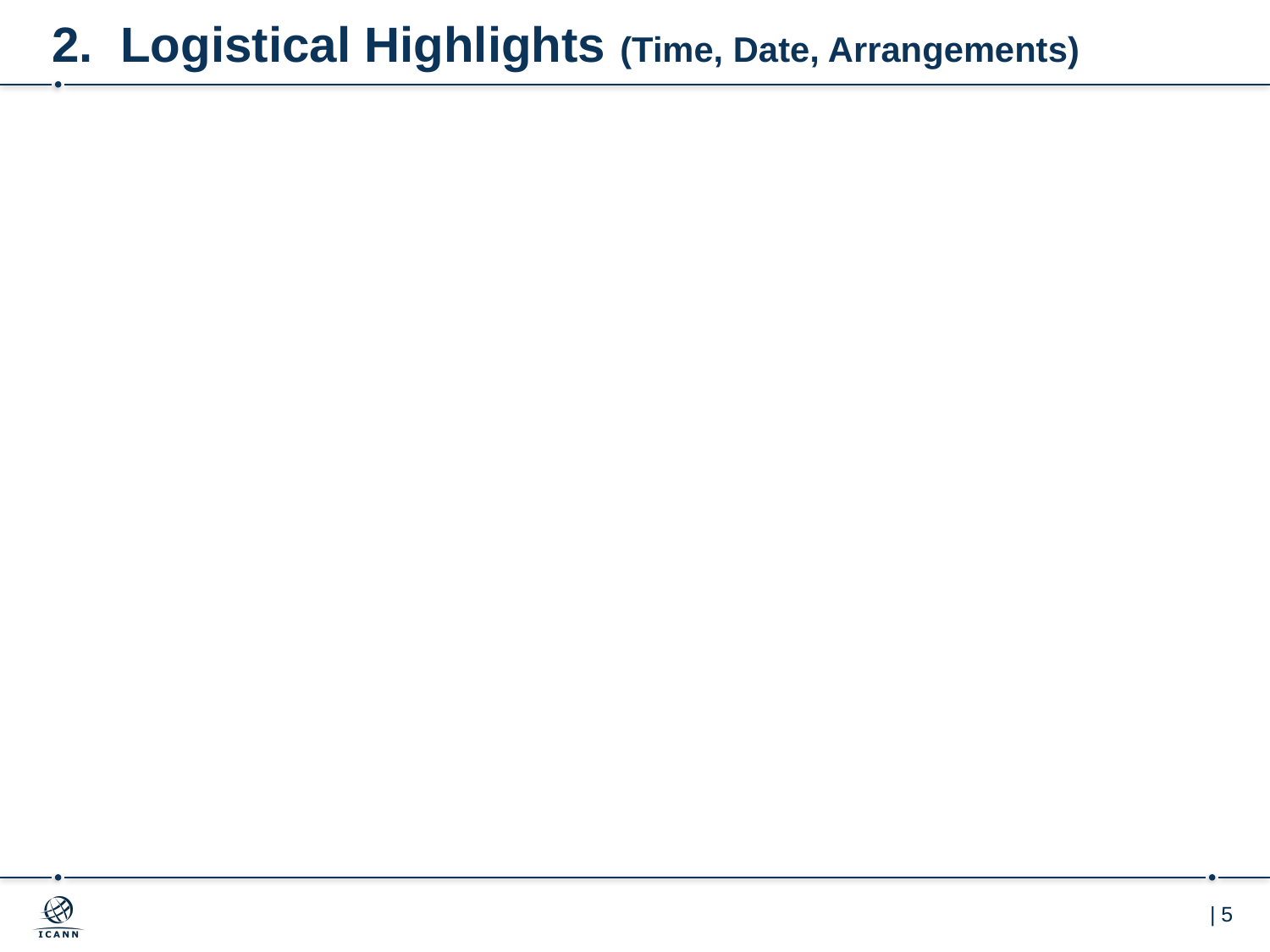

# 2.  Logistical Highlights (Time, Date, Arrangements)